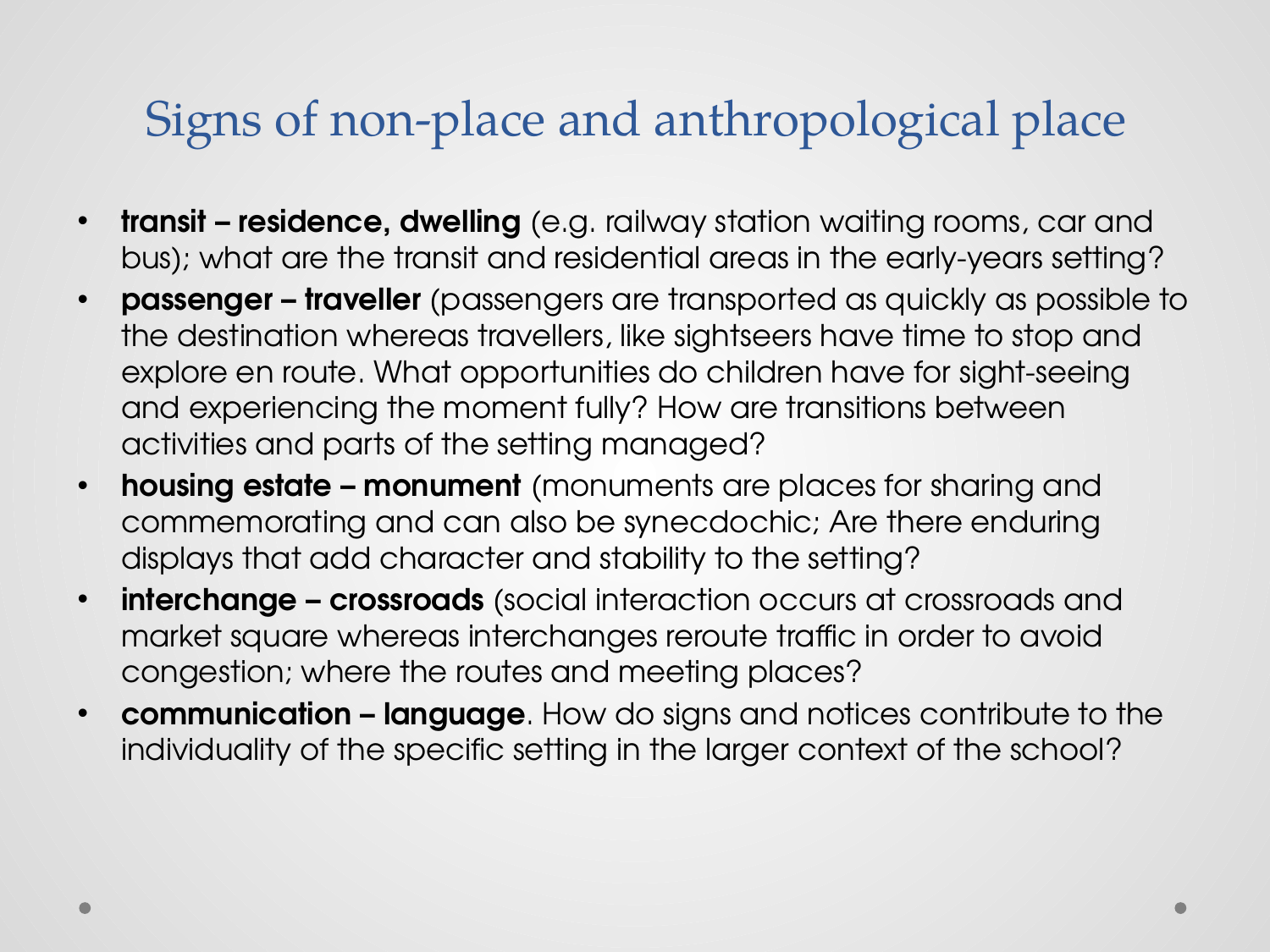

# Signs of non-place and anthropological place
transit – residence, dwelling (e.g. railway station waiting rooms, car and bus); what are the transit and residential areas in the early-years setting?
passenger – traveller (passengers are transported as quickly as possible to the destination whereas travellers, like sightseers have time to stop and explore en route. What opportunities do children have for sight-seeing and experiencing the moment fully? How are transitions between activities and parts of the setting managed?
housing estate – monument (monuments are places for sharing and commemorating and can also be synecdochic; Are there enduring displays that add character and stability to the setting?
interchange – crossroads (social interaction occurs at crossroads and market square whereas interchanges reroute traffic in order to avoid congestion; where the routes and meeting places?
communication – language. How do signs and notices contribute to the individuality of the specific setting in the larger context of the school?